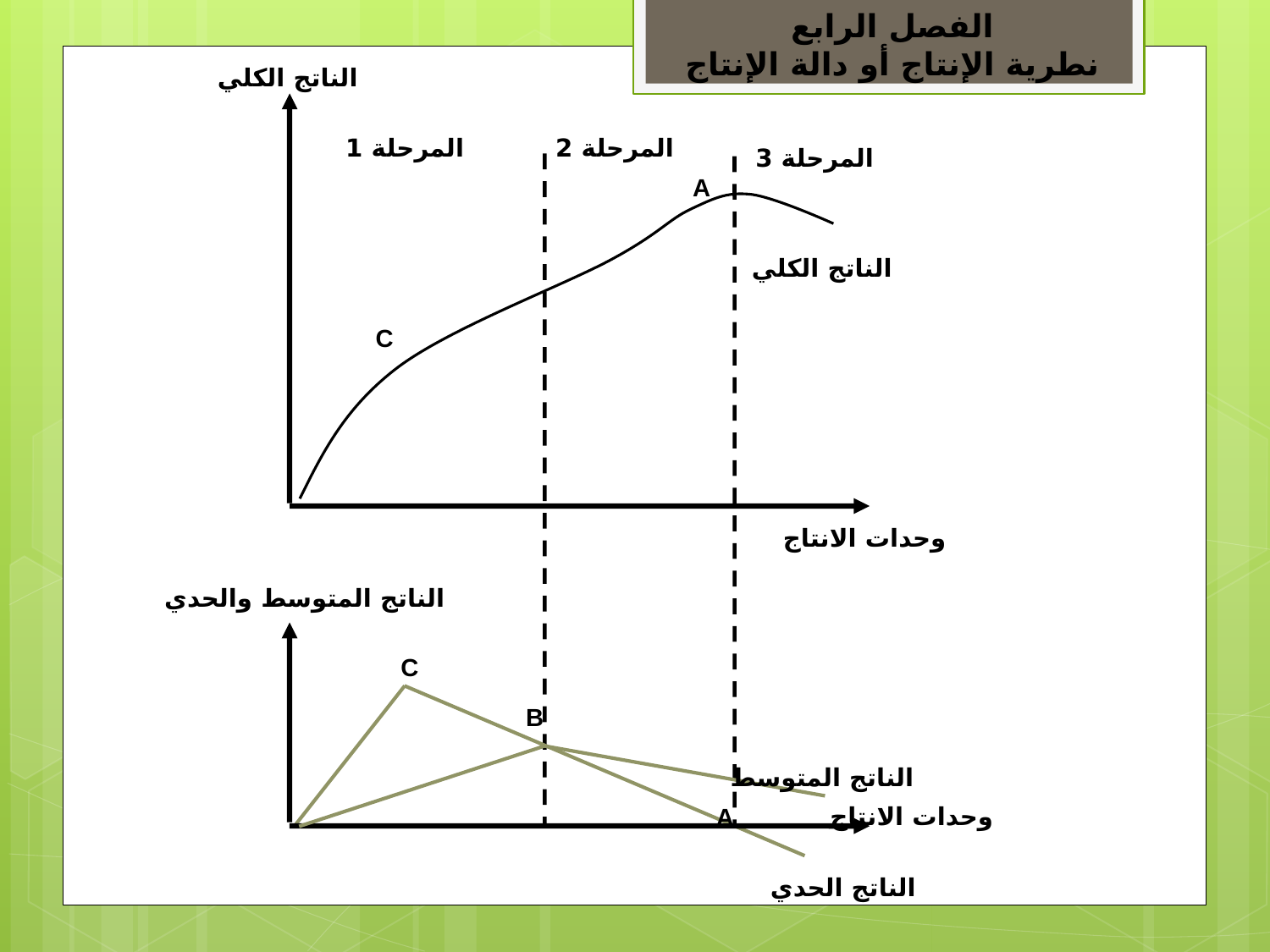

الفصل الرابع
نطرية الإنتاج أو دالة الإنتاج
الناتج الكلي

وحدات الانتاج
المرحلة 1
المرحلة 2
المرحلة 3

A

الناتج الكلي
C
الناتج المتوسط والحدي

C

B

الناتج المتوسط
وحدات الانتاج
A
الناتج الحدي